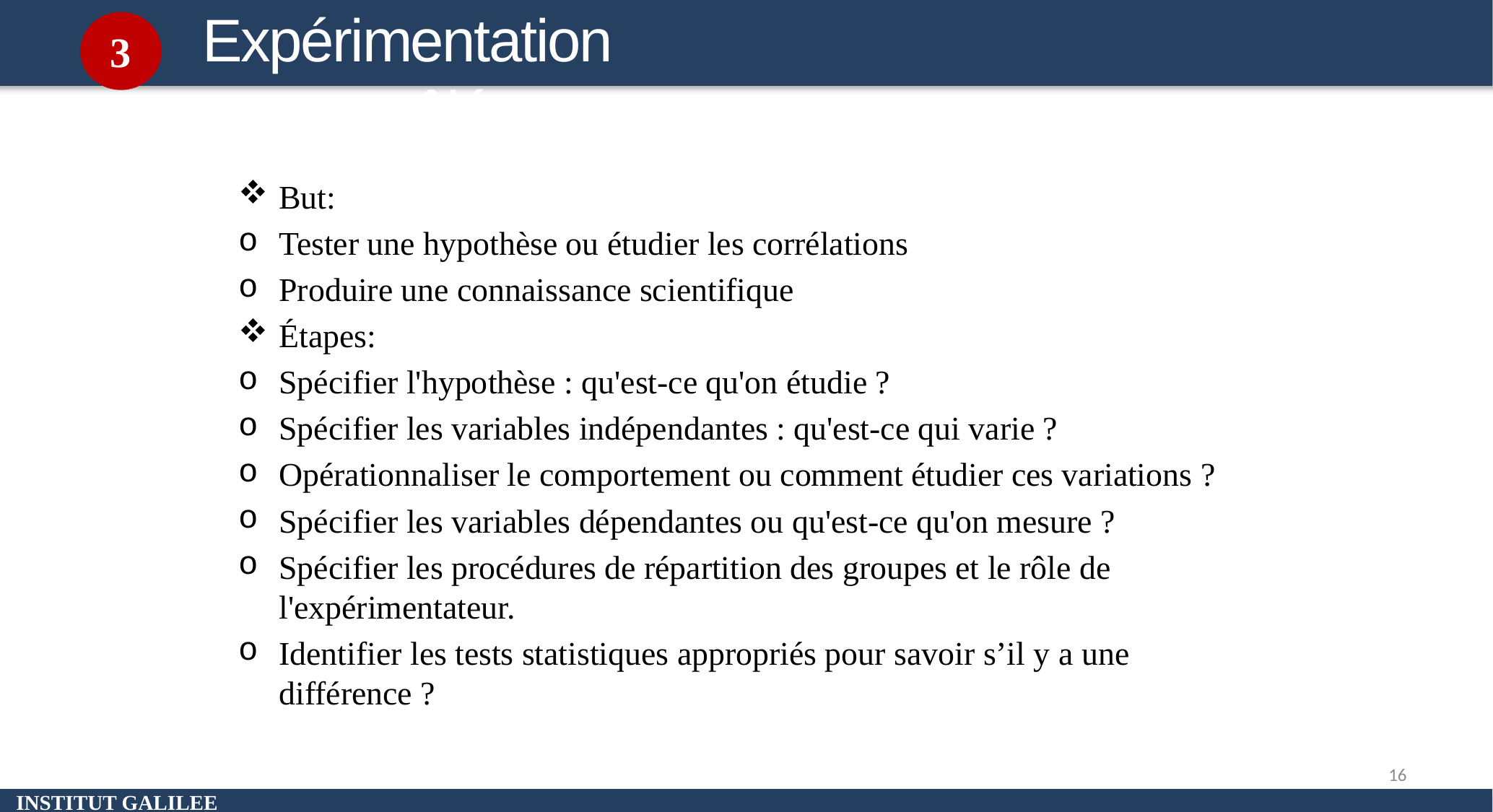

Expérimentation contrôlée

3

But:
Tester une hypothèse ou étudier les corrélations
Produire une connaissance scientifique
Étapes:
Spécifier l'hypothèse : qu'est-ce qu'on étudie ?
Spécifier les variables indépendantes : qu'est-ce qui varie ?
Opérationnaliser le comportement ou comment étudier ces variations ?
Spécifier les variables dépendantes ou qu'est-ce qu'on mesure ?
Spécifier les procédures de répartition des groupes et le rôle de l'expérimentateur.
Identifier les tests statistiques appropriés pour savoir s’il y a une différence ?

Méthode d’évaluation
16
INSTITUT GALILEE